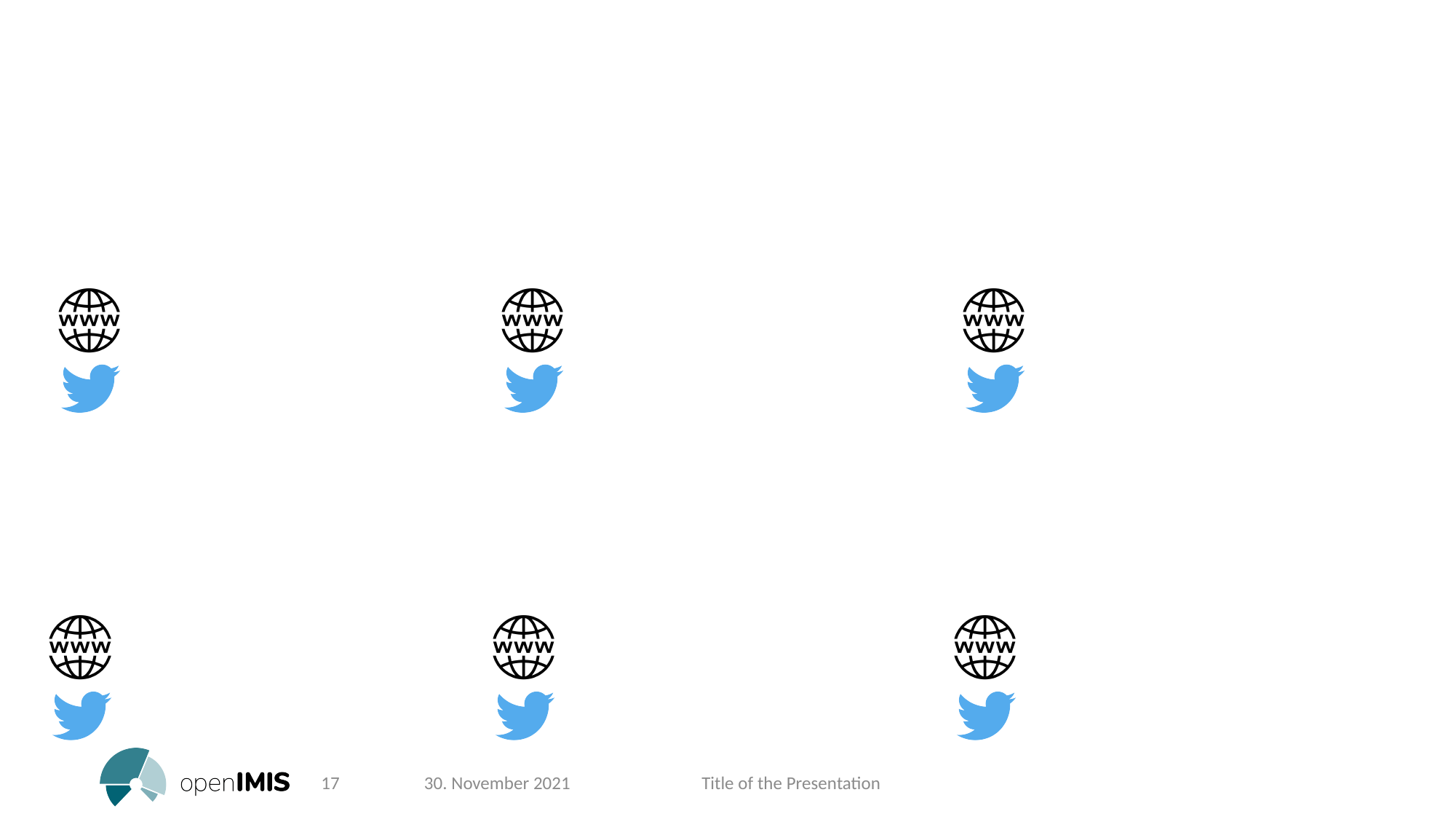

#

17
30. November 2021
Title of the Presentation